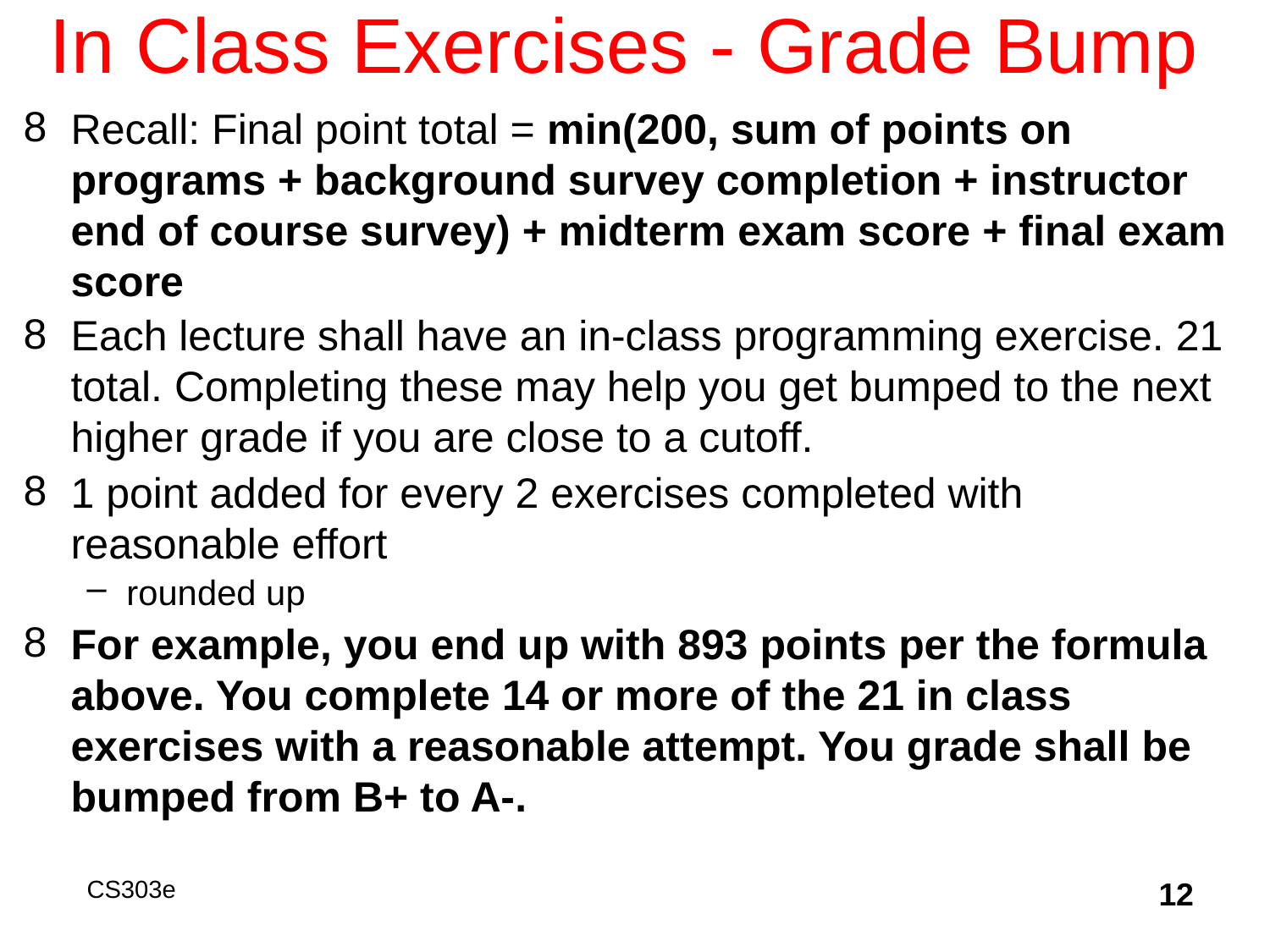

# In Class Exercises - Grade Bump
Recall: Final point total = min(200, sum of points on programs + background survey completion + instructor end of course survey) + midterm exam score + final exam score
Each lecture shall have an in-class programming exercise. 21 total. Completing these may help you get bumped to the next higher grade if you are close to a cutoff.
1 point added for every 2 exercises completed with
reasonable effort
rounded up
For example, you end up with 893 points per the formula above. You complete 14 or more of the 21 in class exercises with a reasonable attempt. You grade shall be bumped from B+ to A-.
CS303e

12